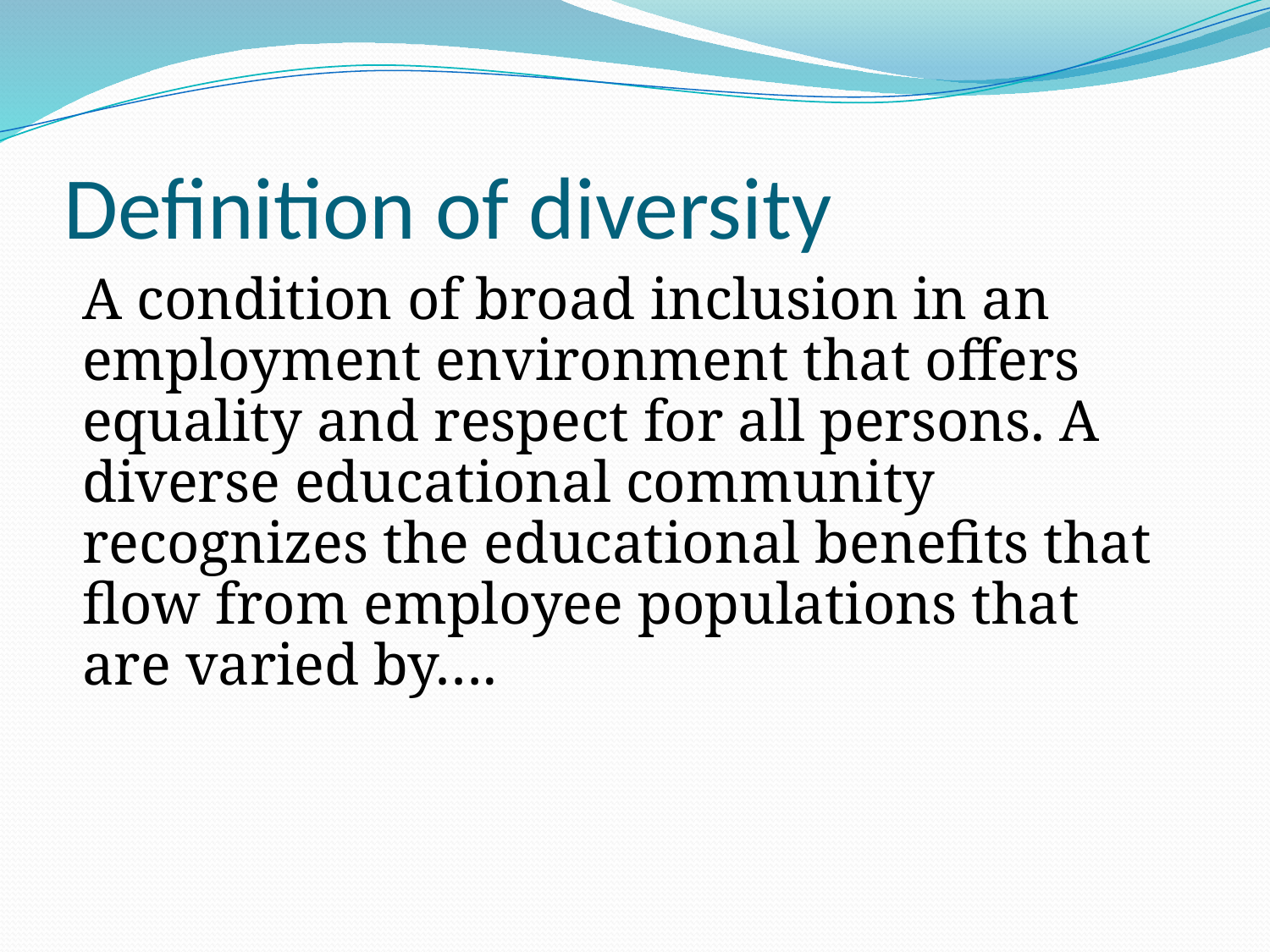

# Definition of diversity
	A condition of broad inclusion in an employment environment that offers equality and respect for all persons. A diverse educational community recognizes the educational benefits that flow from employee populations that are varied by….